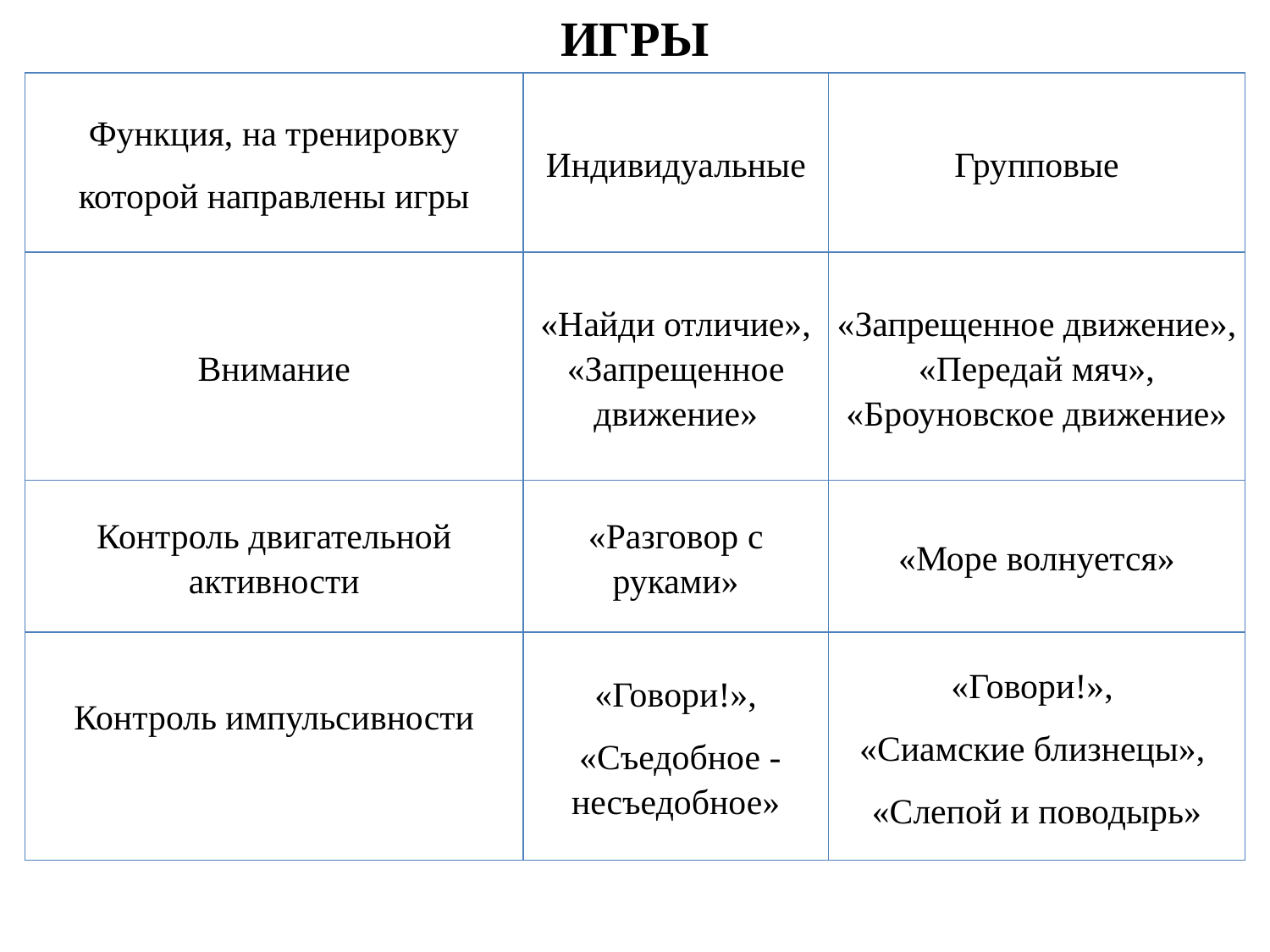

ИГРЫ
| Функция, на тренировку которой направлены игры | Индивидуальные | Групповые |
| --- | --- | --- |
| Внимание | «Найди отличие», «Запрещенное движение» | «Запрещенное движение», «Передай мяч», «Броуновское движение» |
| Контроль двигательной активности | «Разговор с руками» | «Море волнуется» |
| Контроль импульсивности | «Говори!», «Съедобное - несъедобное» | «Говори!», «Сиамские близнецы», «Слепой и поводырь» |